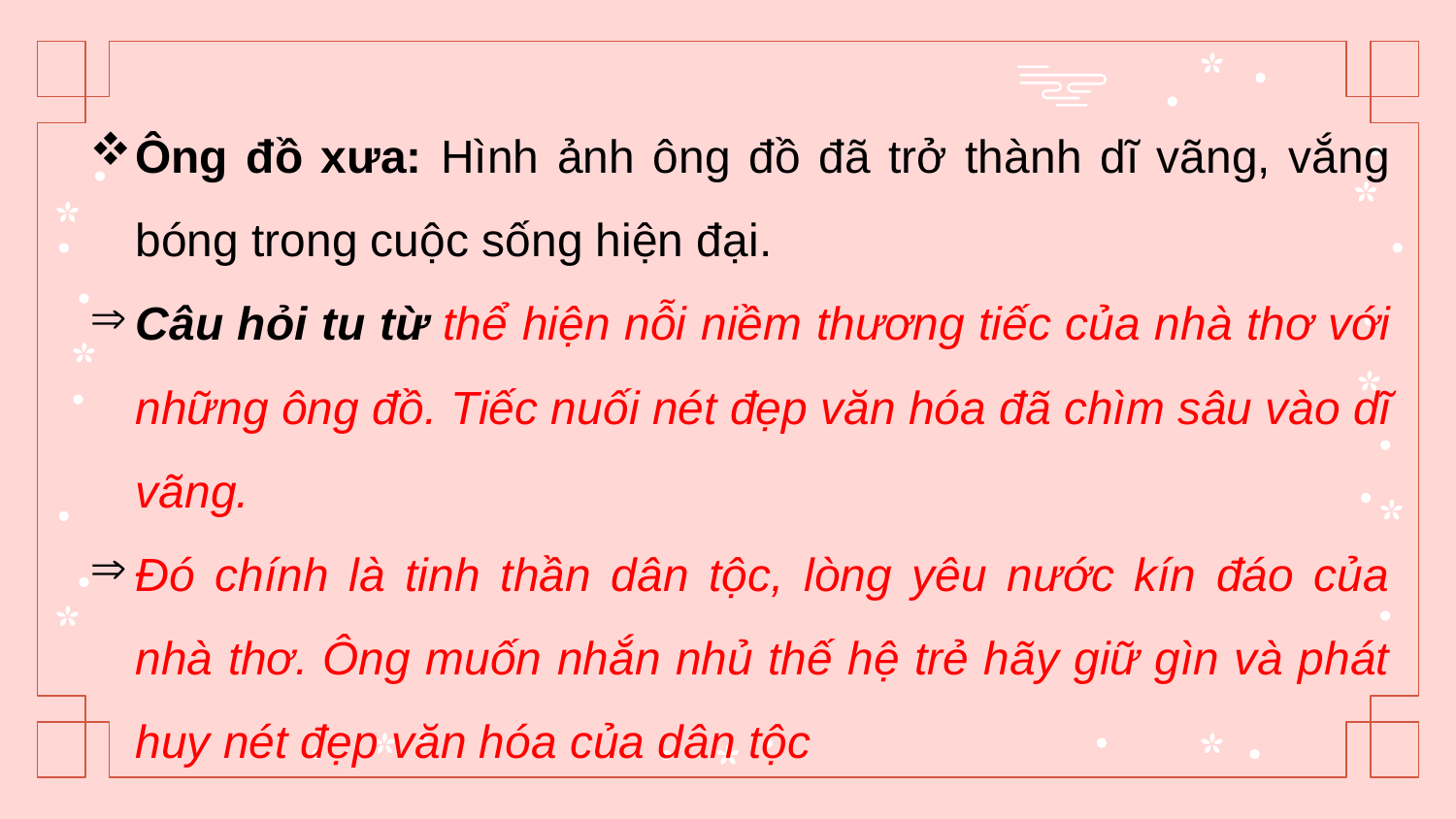

Ông đồ xưa: Hình ảnh ông đồ đã trở thành dĩ vãng, vắng bóng trong cuộc sống hiện đại.
Câu hỏi tu từ thể hiện nỗi niềm thương tiếc của nhà thơ với những ông đồ. Tiếc nuối nét đẹp văn hóa đã chìm sâu vào dĩ vãng.
Đó chính là tinh thần dân tộc, lòng yêu nước kín đáo của nhà thơ. Ông muốn nhắn nhủ thế hệ trẻ hãy giữ gìn và phát huy nét đẹp văn hóa của dân tộc